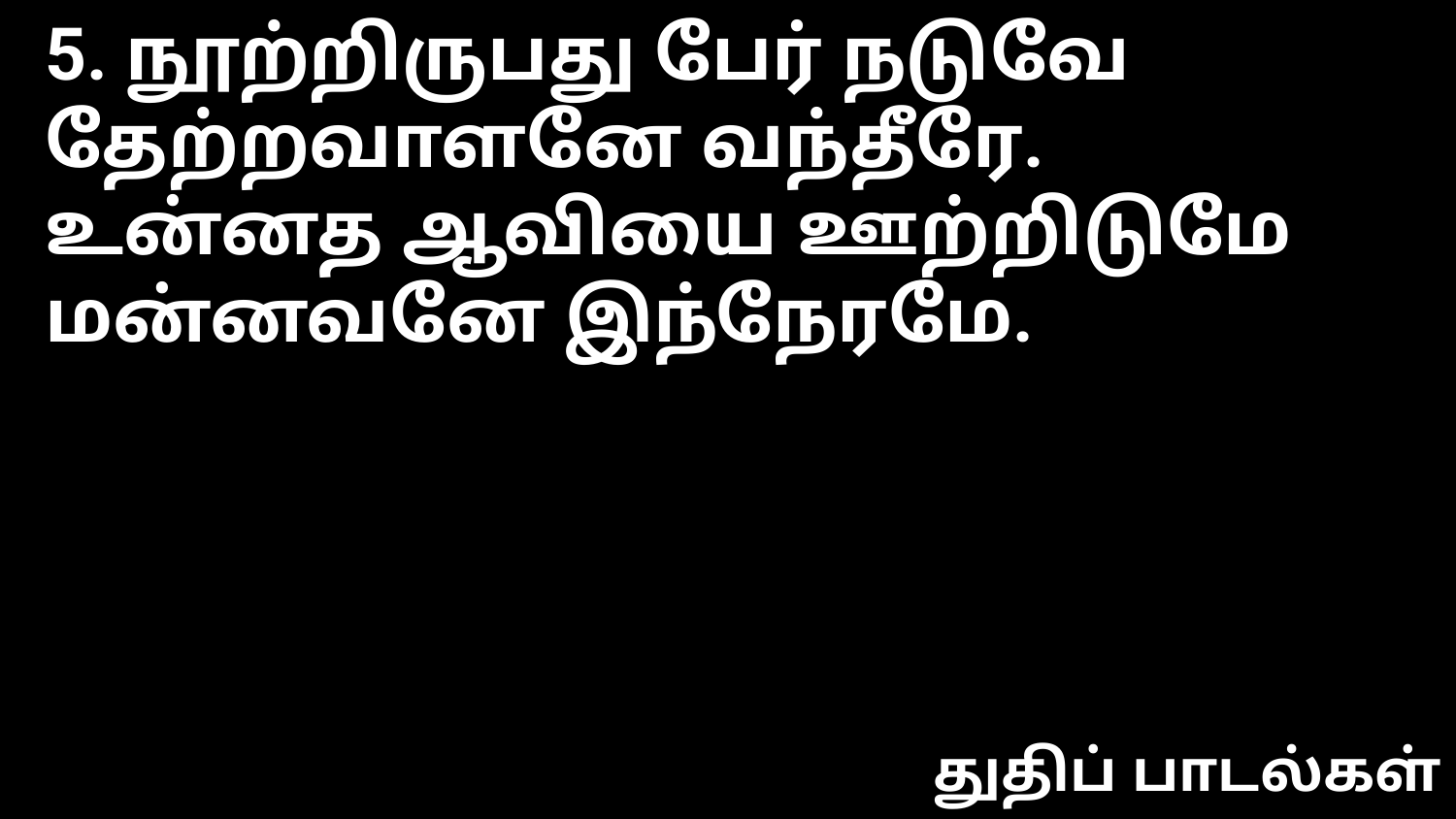

5. நூற்றிருபது பேர் நடுவே
தேற்றவாளனே வந்தீரே.
உன்னத ஆவியை ஊற்றிடுமே
மன்னவனே இந்நேரமே.

துதிப் பாடல்கள்